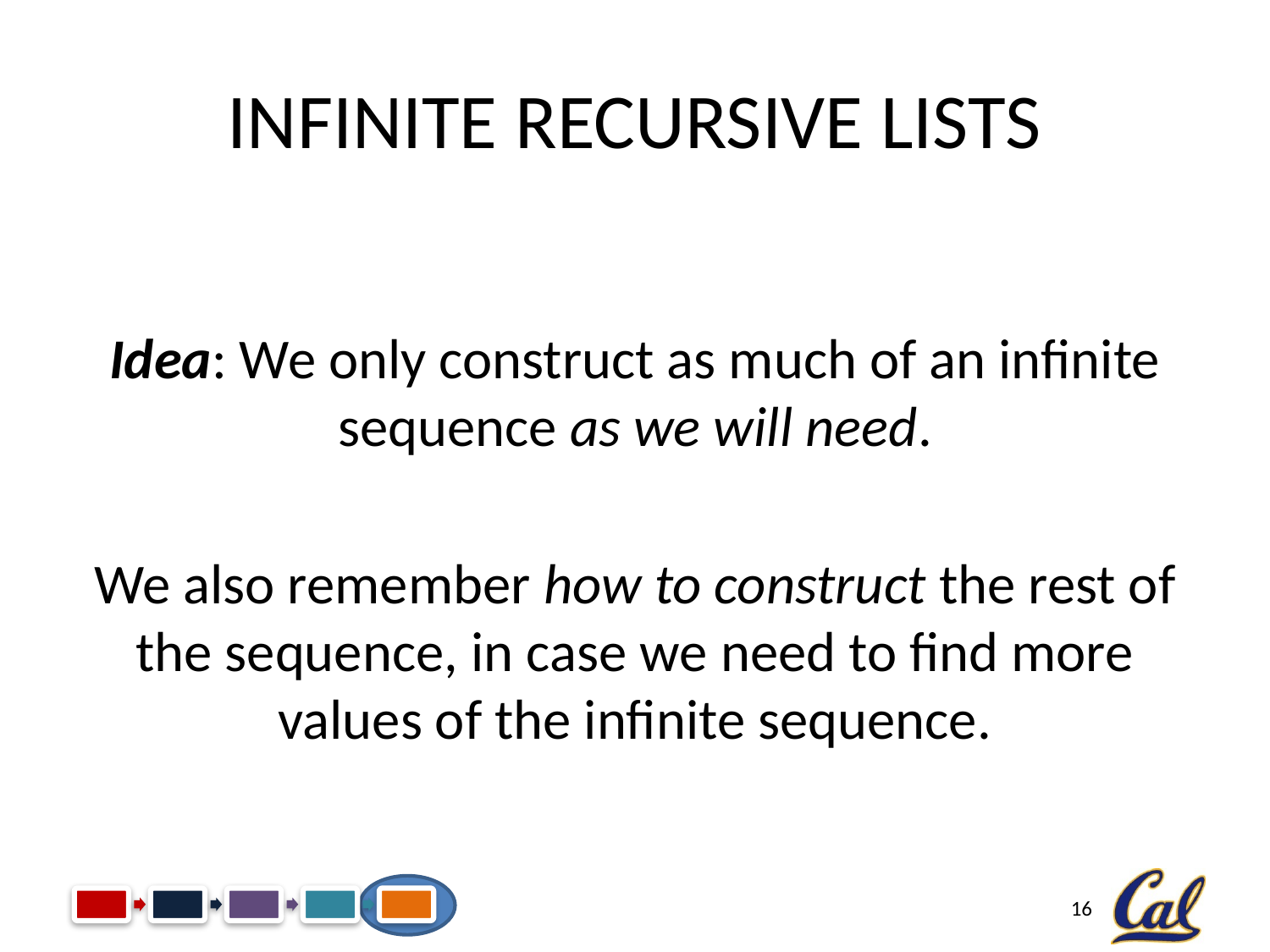

# Infinite Recursive Lists
Idea: We only construct as much of an infinite sequence as we will need.

We also remember how to construct the rest of the sequence, in case we need to find more values of the infinite sequence.